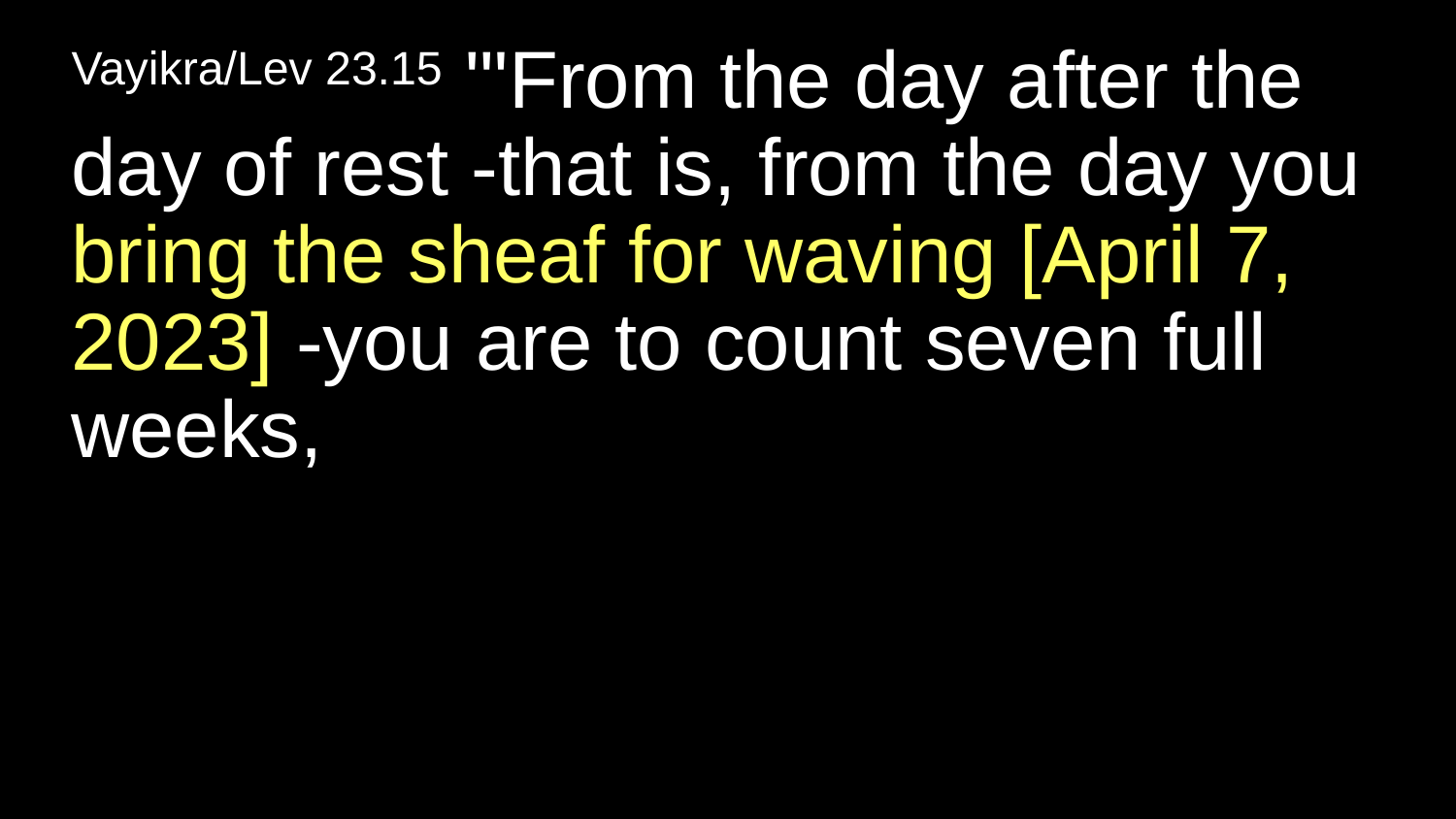

Vayikra/Lev 23.15 "'From the day after the day of rest -that is, from the day you bring the sheaf for waving [April 7, 2023] -you are to count seven full weeks,